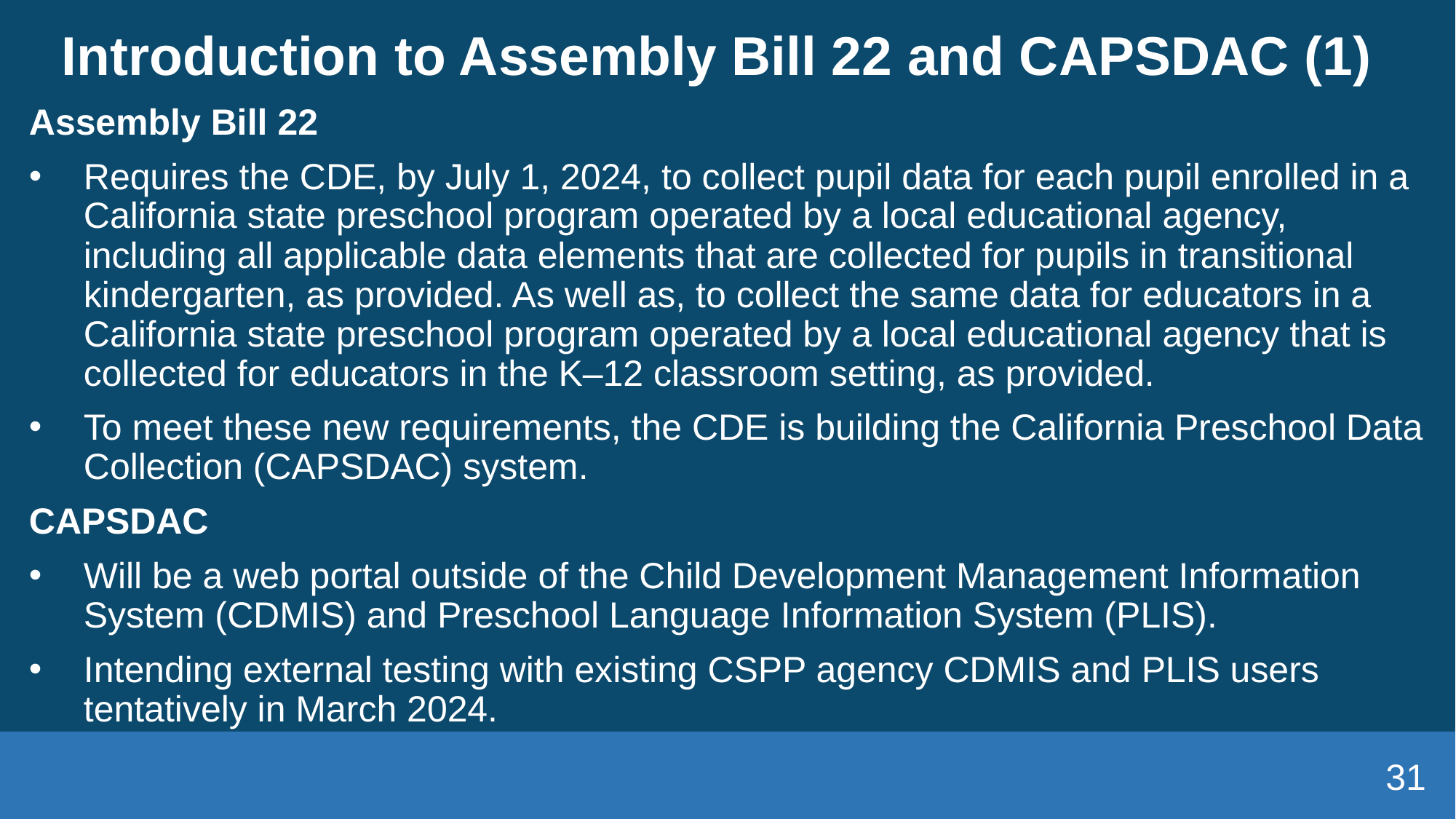

# Introduction to Assembly Bill 22 and CAPSDAC (1)
Assembly Bill 22
Requires the CDE, by July 1, 2024, to collect pupil data for each pupil enrolled in a California state preschool program operated by a local educational agency, including all applicable data elements that are collected for pupils in transitional kindergarten, as provided. As well as, to collect the same data for educators in a California state preschool program operated by a local educational agency that is collected for educators in the K–12 classroom setting, as provided.
To meet these new requirements, the CDE is building the California Preschool Data Collection (CAPSDAC) system.
CAPSDAC
Will be a web portal outside of the Child Development Management Information System (CDMIS) and Preschool Language Information System (PLIS).
Intending external testing with existing CSPP agency CDMIS and PLIS users tentatively in March 2024.
31